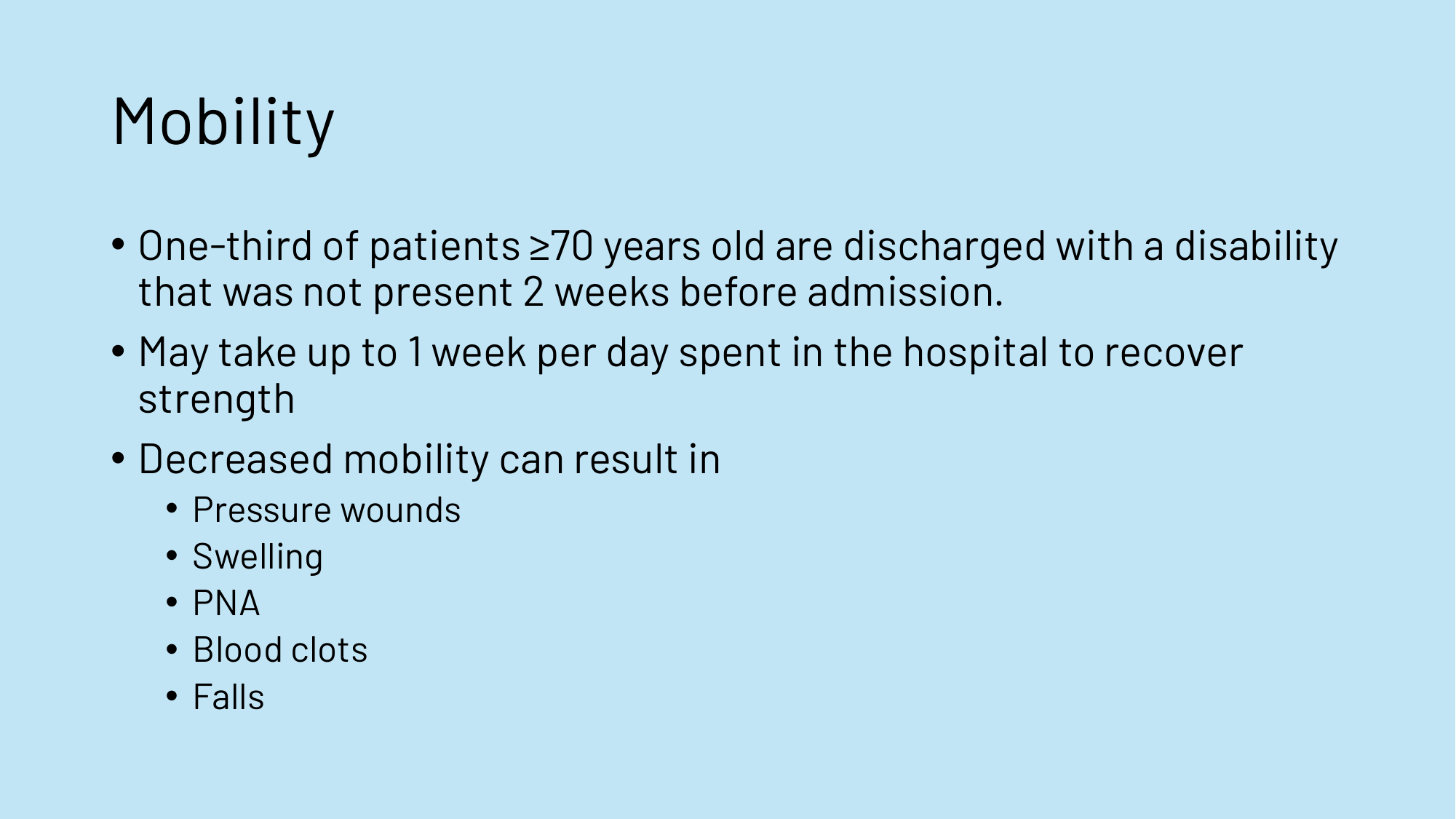

# Mobility
One-third of patients ≥70 years old are discharged with a disability that was not present 2 weeks before admission.
May take up to 1 week per day spent in the hospital to recover strength
Decreased mobility can result in
Pressure wounds
Swelling
PNA
Blood clots
Falls